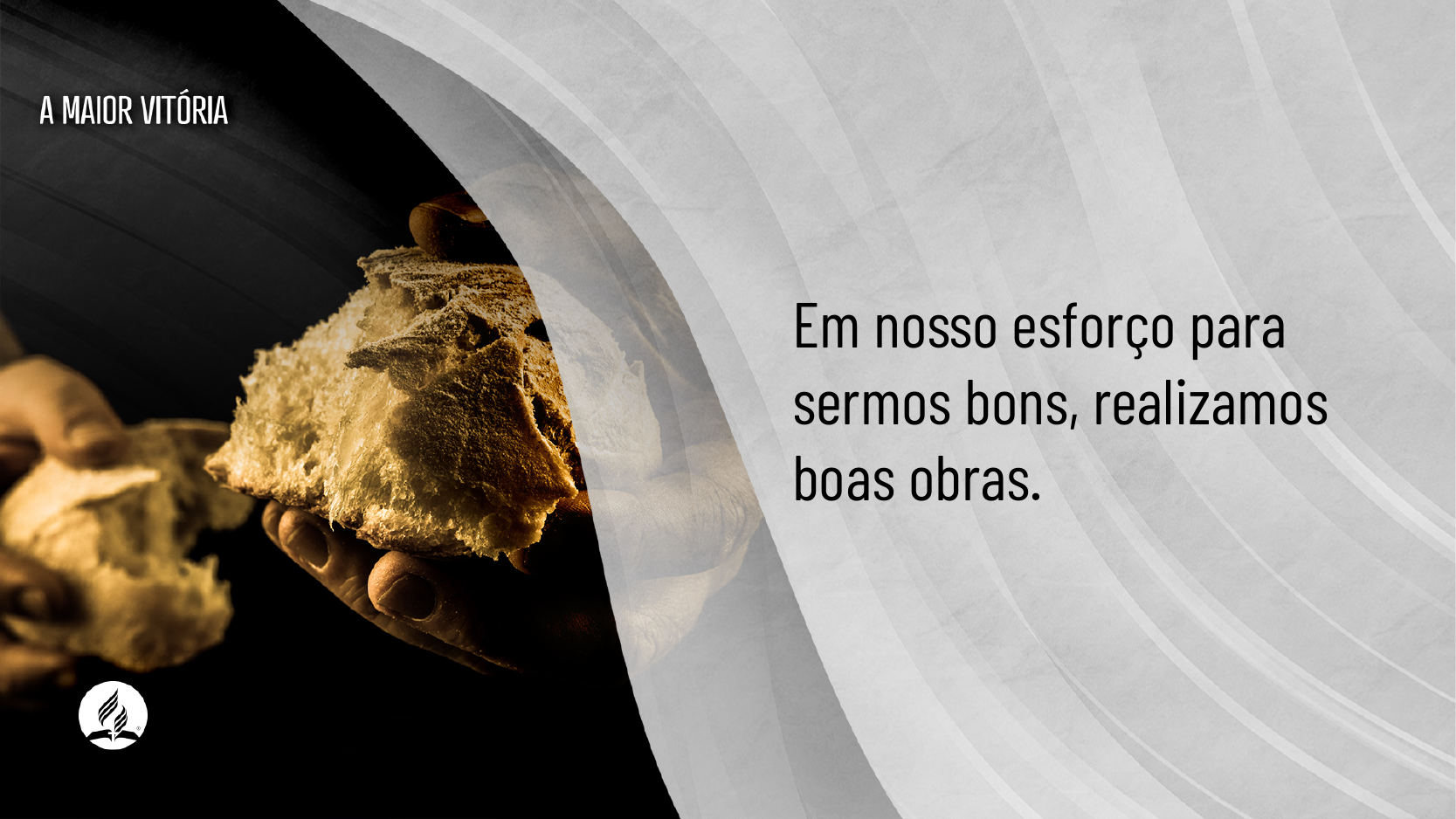

Em nosso esforço para sermos bons, realizamos boas obras.